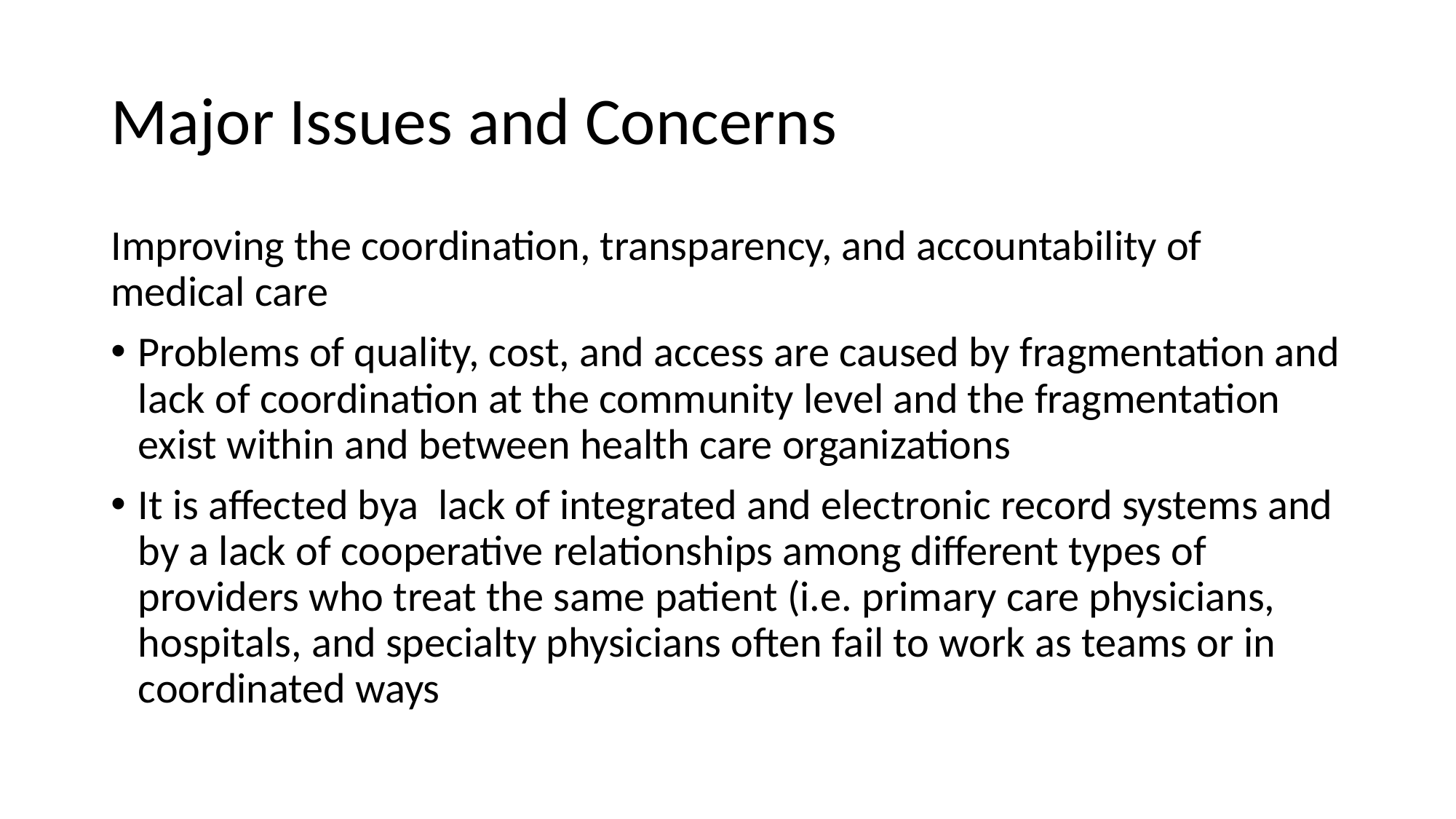

# Major Issues and Concerns
Improving the coordination, transparency, and accountability of medical care
Problems of quality, cost, and access are caused by fragmentation and lack of coordination at the community level and the fragmentation exist within and between health care organizations
It is affected bya  lack of integrated and electronic record systems and by a lack of cooperative relationships among different types of providers who treat the same patient (i.e. primary care physicians, hospitals, and specialty physicians often fail to work as teams or in coordinated ways